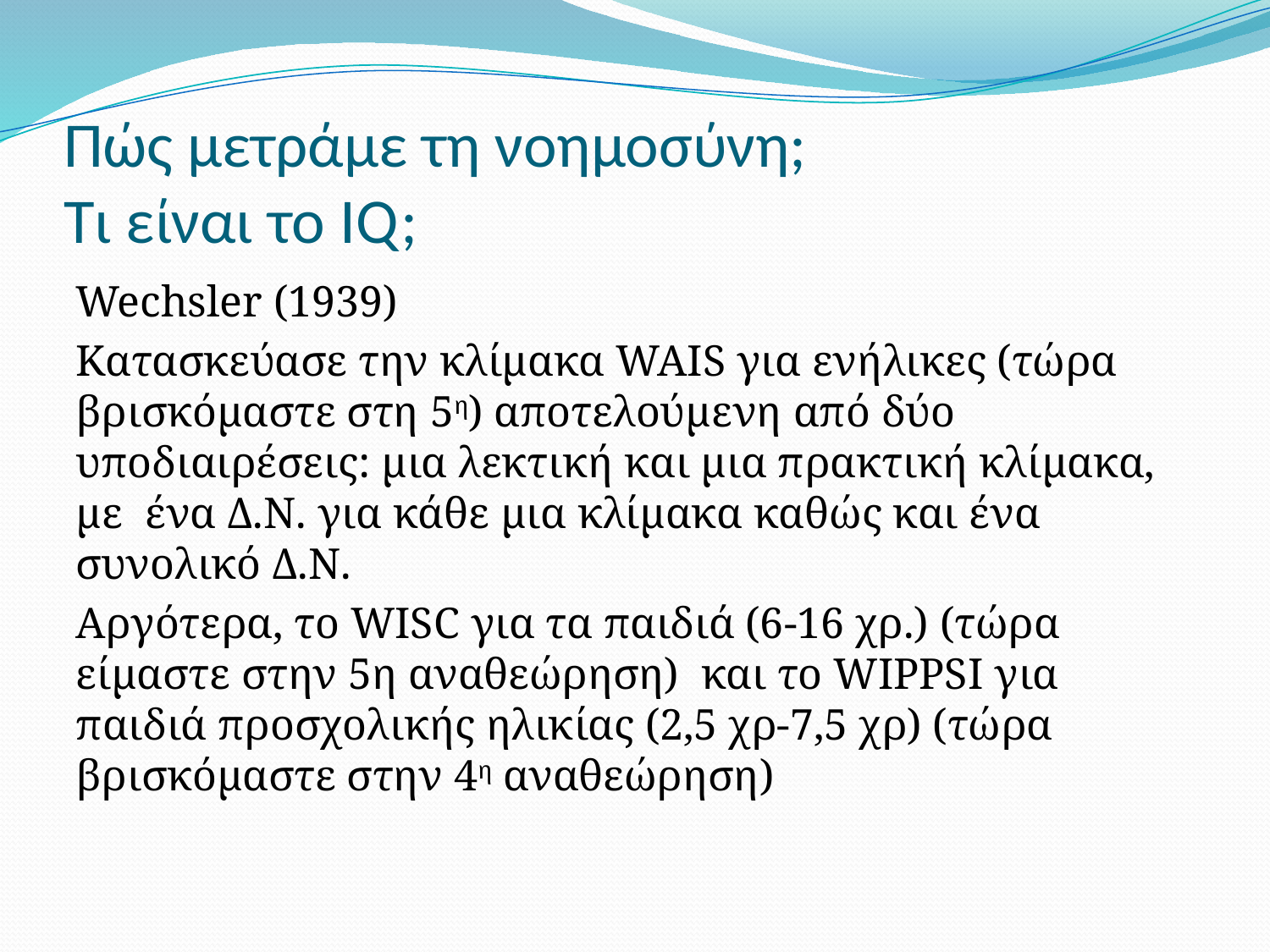

# Πώς μετράμε τη νοημοσύνη; Τι είναι το IQ;
Wechsler (1939)
Κατασκεύασε την κλίμακα WAIS για ενήλικες (τώρα βρισκόμαστε στη 5η) αποτελούμενη από δύο υποδιαιρέσεις: μια λεκτική και μια πρακτική κλίμακα, με  ένα Δ.Ν. για κάθε μια κλίμακα καθώς και ένα συνολικό Δ.Ν.
Αργότερα, το WISC για τα παιδιά (6-16 χρ.) (τώρα είμαστε στην 5η αναθεώρηση)  και το WIPPSI για παιδιά προσχολικής ηλικίας (2,5 χρ-7,5 χρ) (τώρα βρισκόμαστε στην 4η αναθεώρηση)